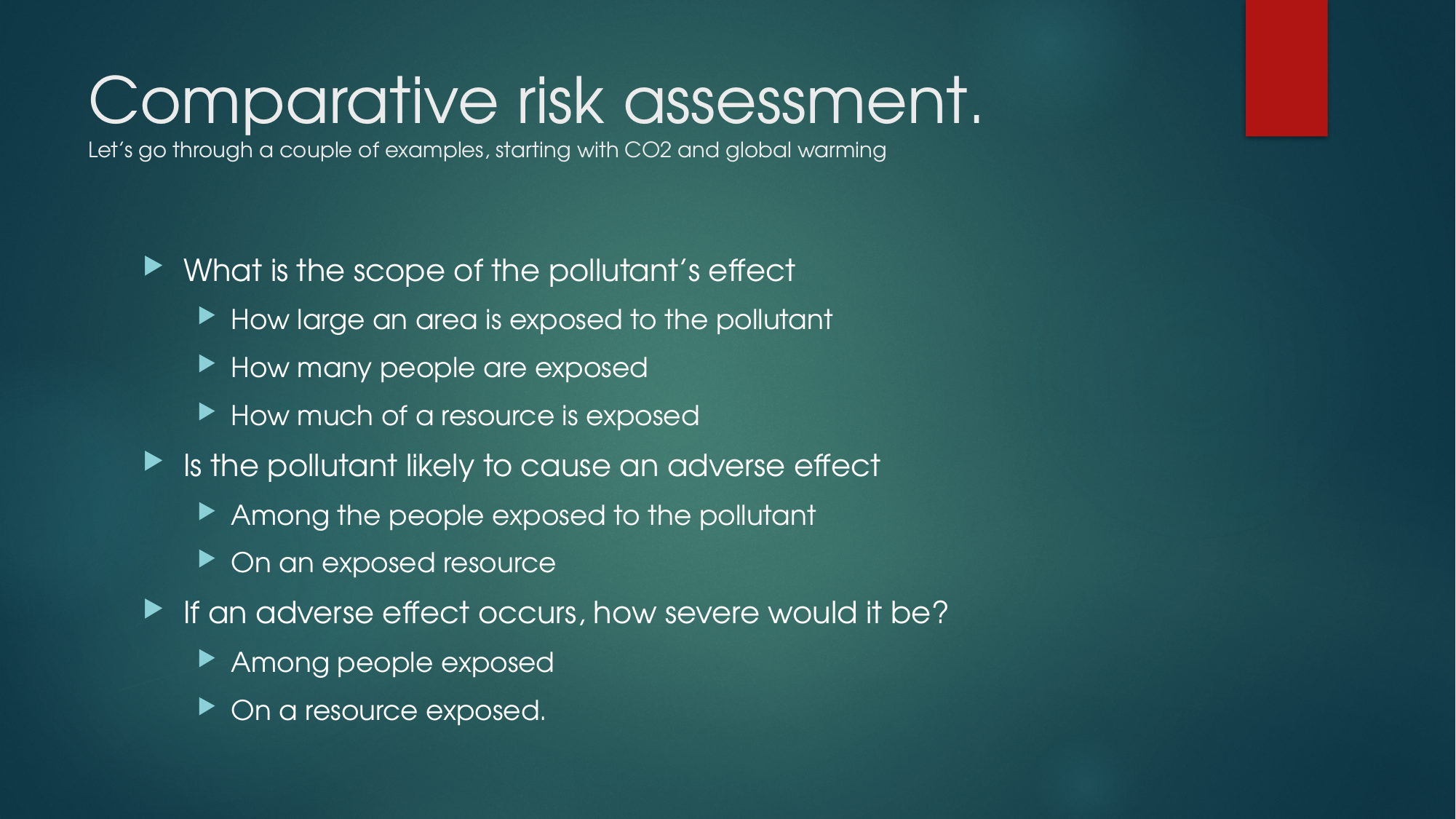

# Comparative risk assessment. Let’s go through a couple of examples, starting with CO2 and global warming
What is the scope of the pollutant’s effect
How large an area is exposed to the pollutant
How many people are exposed
How much of a resource is exposed
Is the pollutant likely to cause an adverse effect
Among the people exposed to the pollutant
On an exposed resource
If an adverse effect occurs, how severe would it be?
Among people exposed
On a resource exposed.